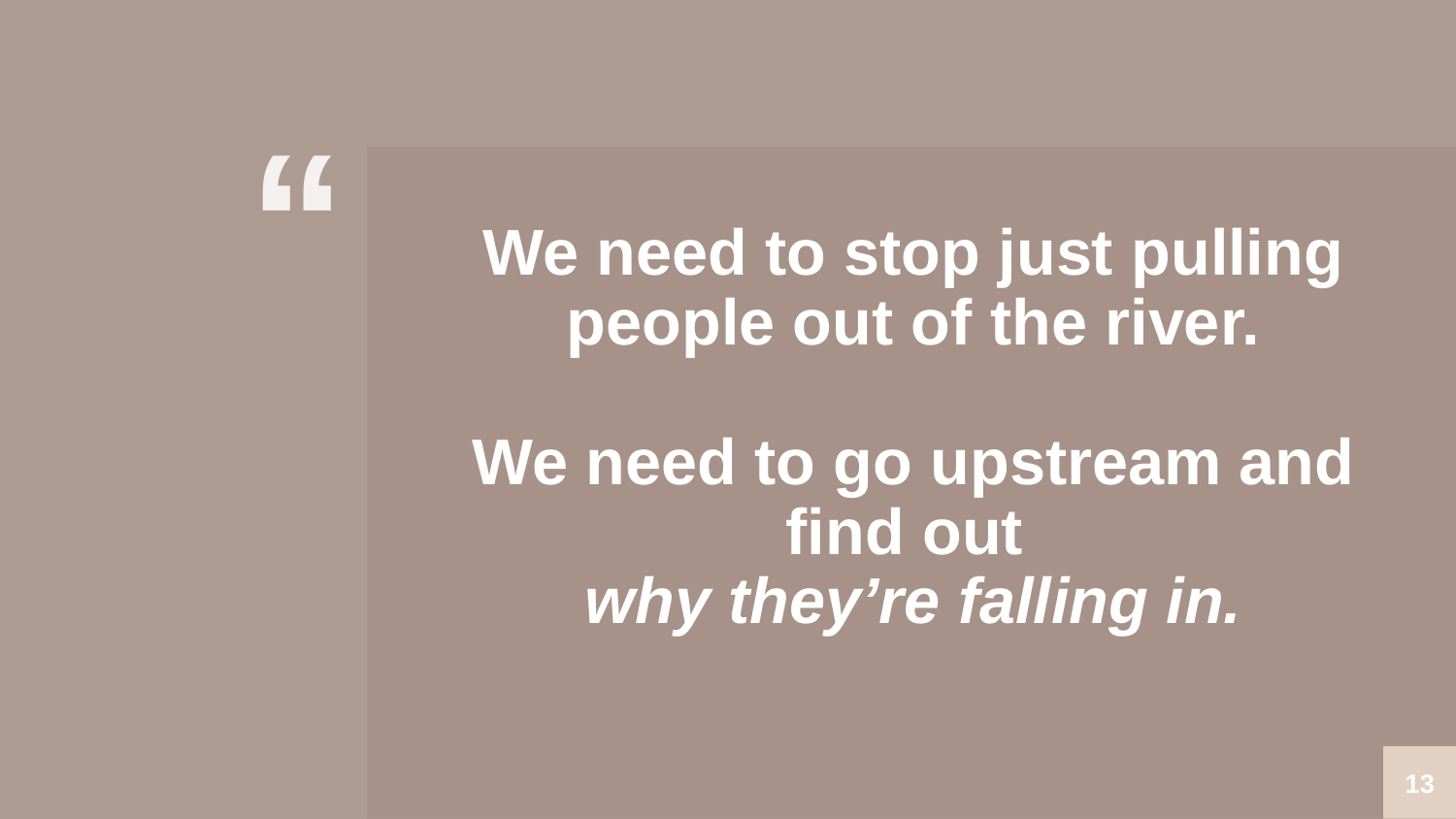

We need to stop just pulling people out of the river.
We need to go upstream and find out
why they’re falling in.
13